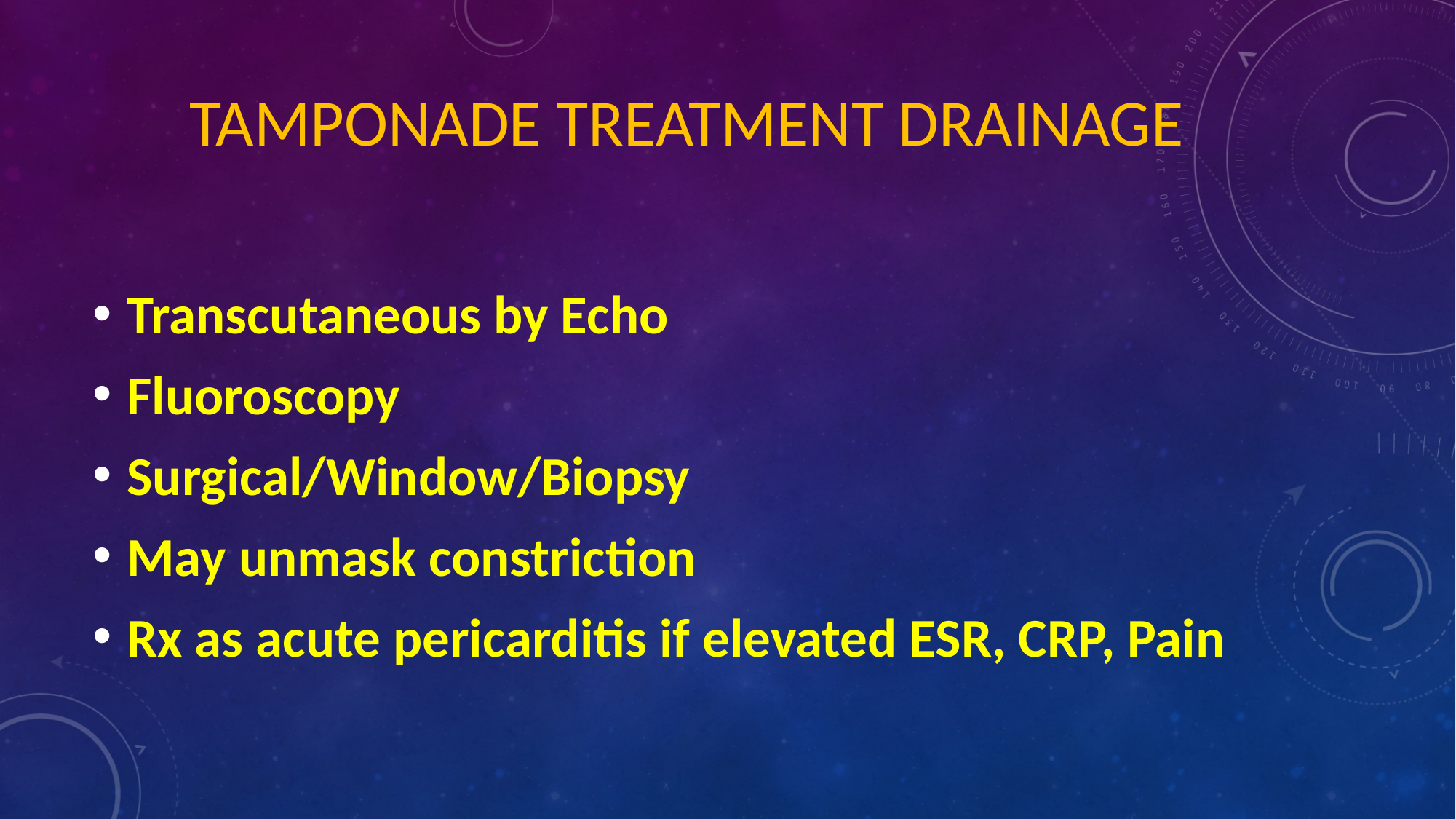

# Tamponade Treatment Drainage
Transcutaneous by Echo
Fluoroscopy
Surgical/Window/Biopsy
May unmask constriction
Rx as acute pericarditis if elevated ESR, CRP, Pain